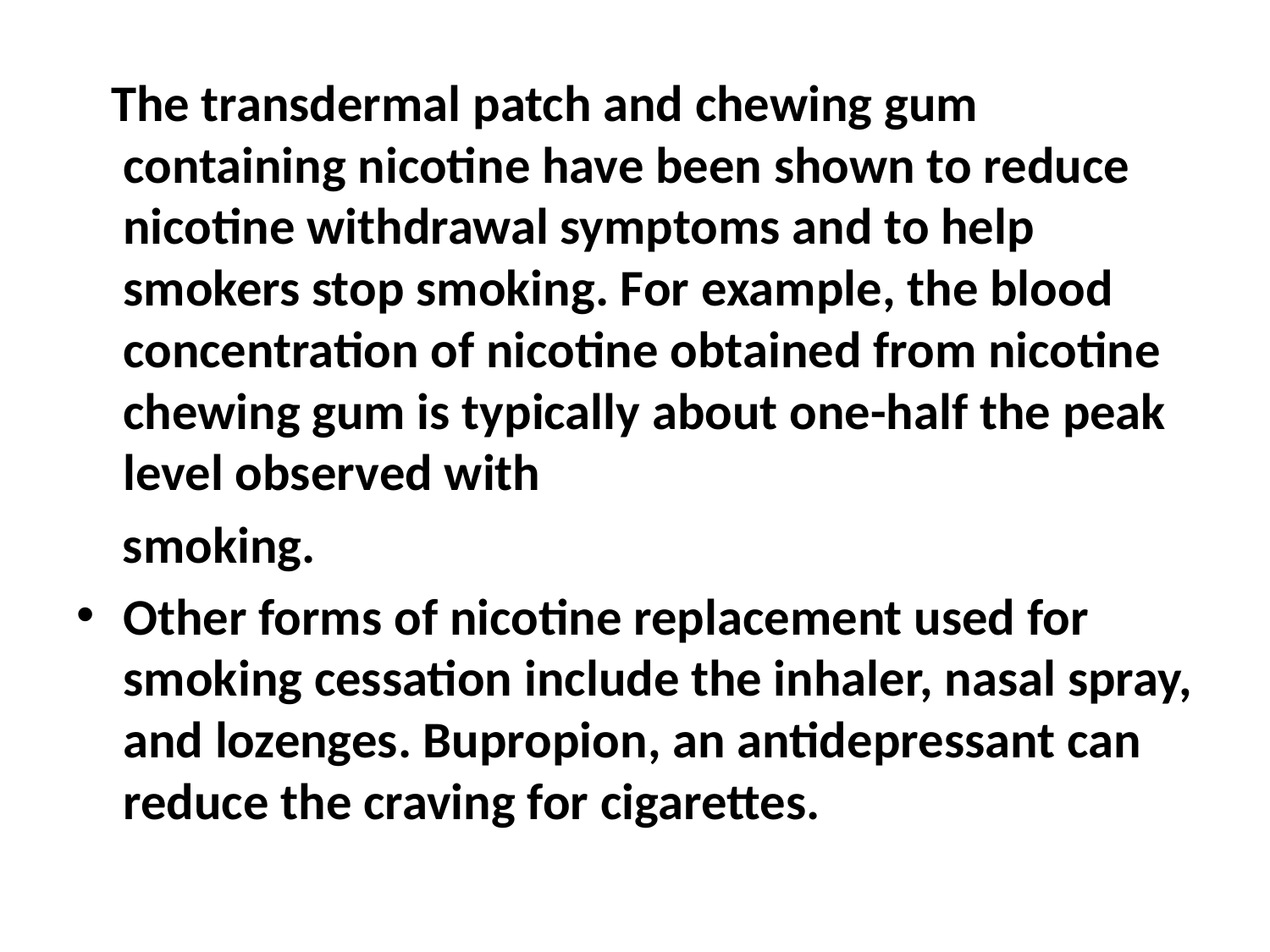

The transdermal patch and chewing gum containing nicotine have been shown to reduce nicotine withdrawal symptoms and to help smokers stop smoking. For example, the blood concentration of nicotine obtained from nicotine chewing gum is typically about one-half the peak level observed with
    smoking.
Other forms of nicotine replacement used for smoking cessation include the inhaler, nasal spray, and lozenges. Bupropion, an antidepressant can reduce the craving for cigarettes.